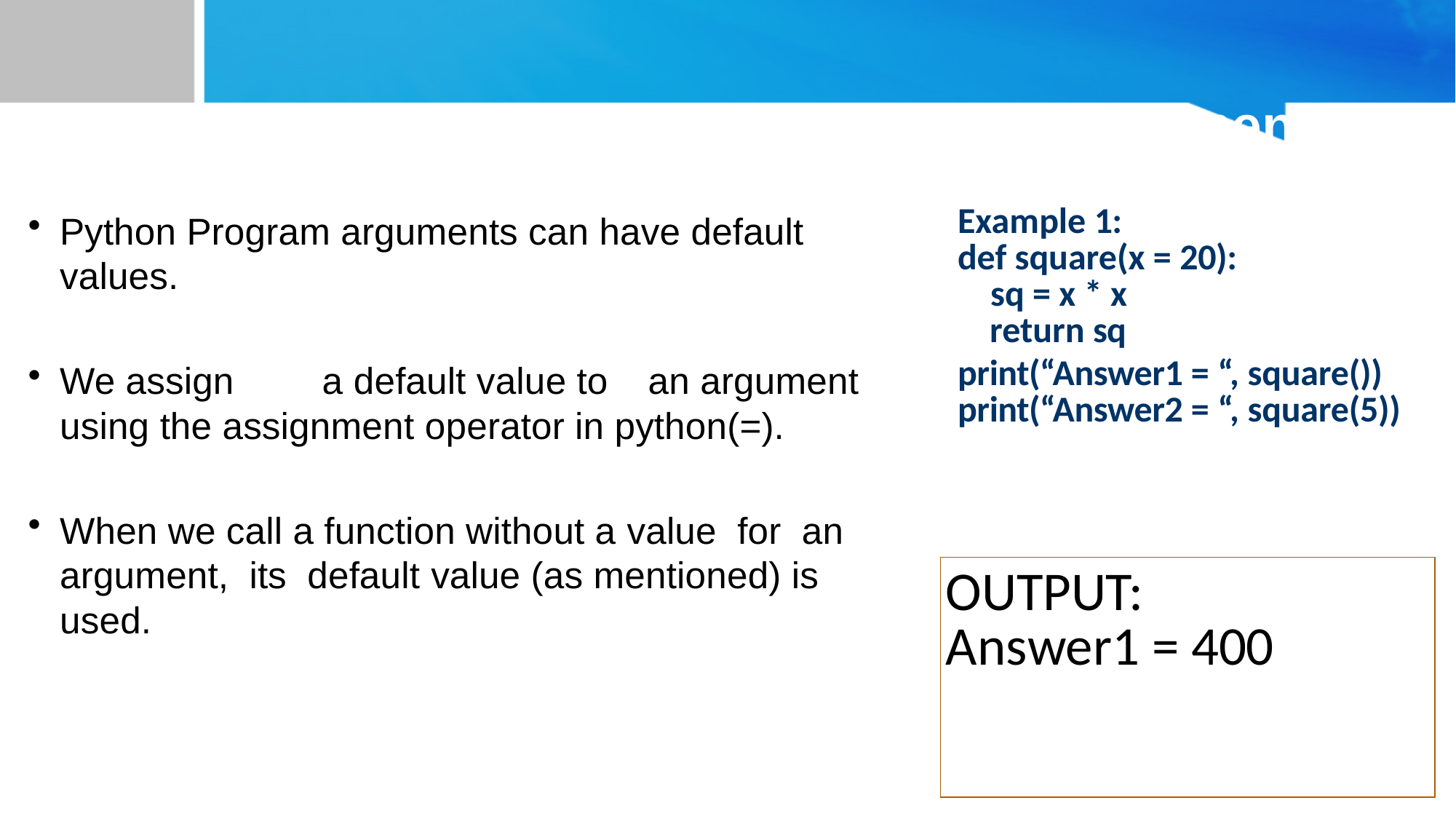

# TYPES OF ARGUMENTS --Default arguments

Python Program arguments can have default values.

We assign	 a default value to	an argument using the assignment operator in python(=).

When we call a function without a value  for  an  argument,  its  default value (as mentioned) is used.

| Example 1: def square(x = 20): sq = x \* x return sq |
| --- |
| print(“Answer1 = “, square()) print(“Answer2 = “, square(5)) |
| OUTPUT: Answer1 = 400 |
| --- |
| Answer2 = 25 |